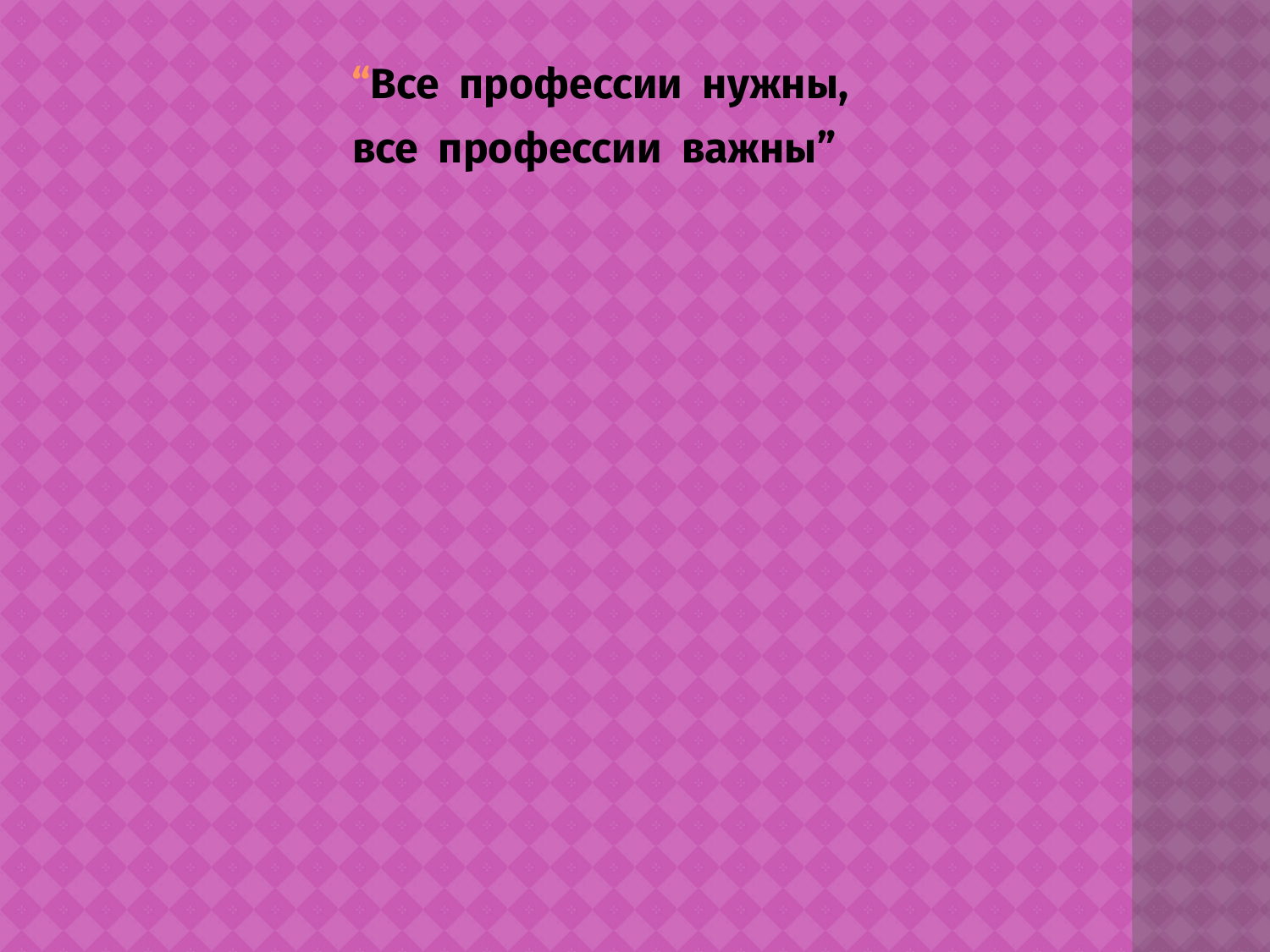

#
“Все  профессии  нужны,
все  профессии  важны”